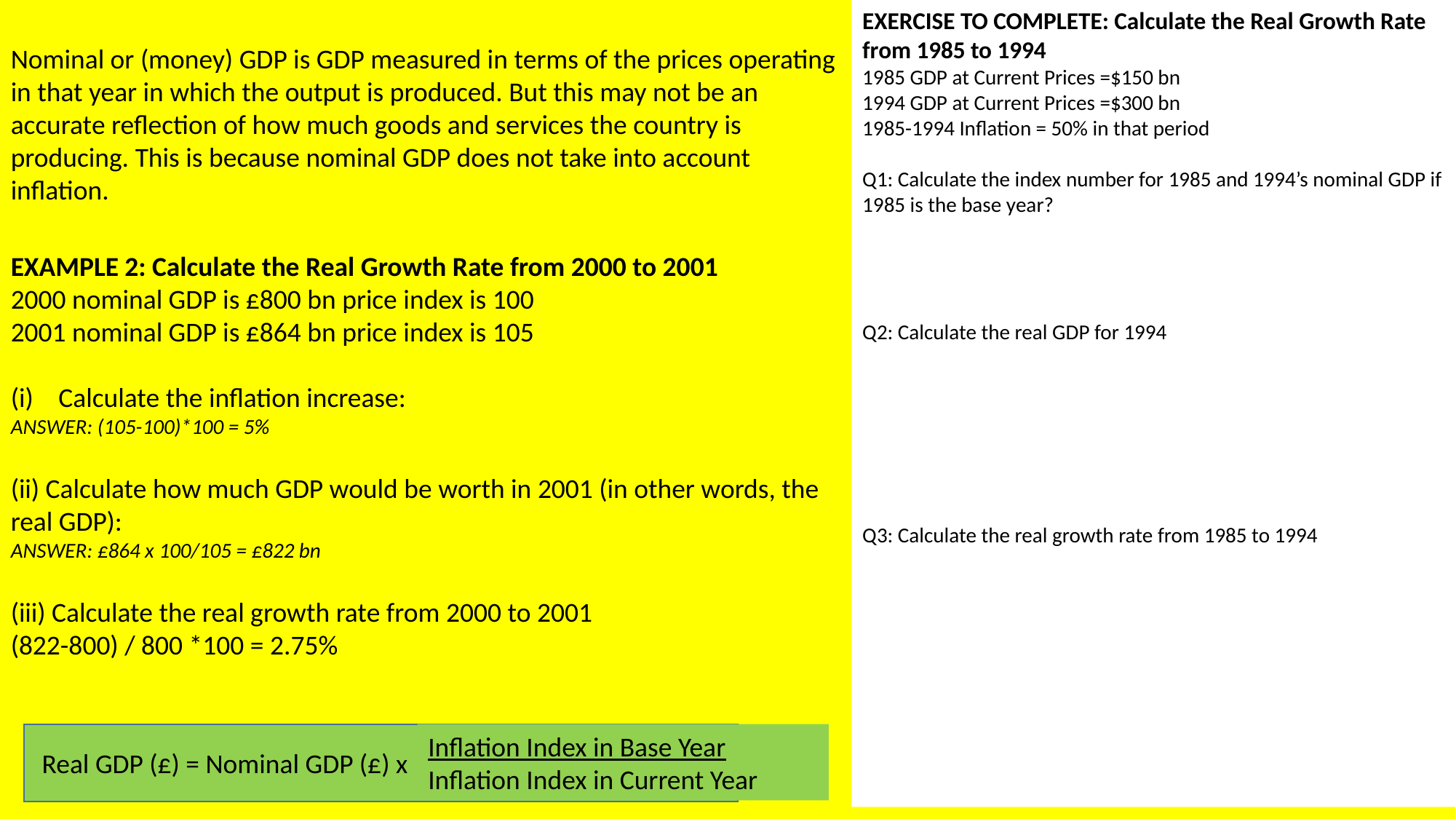

EXERCISE TO COMPLETE: Calculate the Real Growth Rate from 1985 to 1994
1985 GDP at Current Prices =$150 bn
1994 GDP at Current Prices =$300 bn
1985-1994 Inflation = 50% in that period

Q1: Calculate the index number for 1985 and 1994’s nominal GDP if 1985 is the base year?

Q2: Calculate the real GDP for 1994

Q3: Calculate the real growth rate from 1985 to 1994

Nominal or (money) GDP is GDP measured in terms of the prices operating in that year in which the output is produced. But this may not be an accurate reflection of how much goods and services the country is producing. This is because nominal GDP does not take into account inflation.
EXAMPLE 2: Calculate the Real Growth Rate from 2000 to 2001
2000 nominal GDP is £800 bn price index is 100
2001 nominal GDP is £864 bn price index is 105

Calculate the inflation increase:
ANSWER: (105-100)*100 = 5%

(ii) Calculate how much GDP would be worth in 2001 (in other words, the real GDP):
ANSWER: £864 x 100/105 = £822 bn

(iii) Calculate the real growth rate from 2000 to 2001
(822-800) / 800 *100 = 2.75%

Inflation Index in Base Year
Inflation Index in Current Year
Real GDP (£) = Nominal GDP (£) x